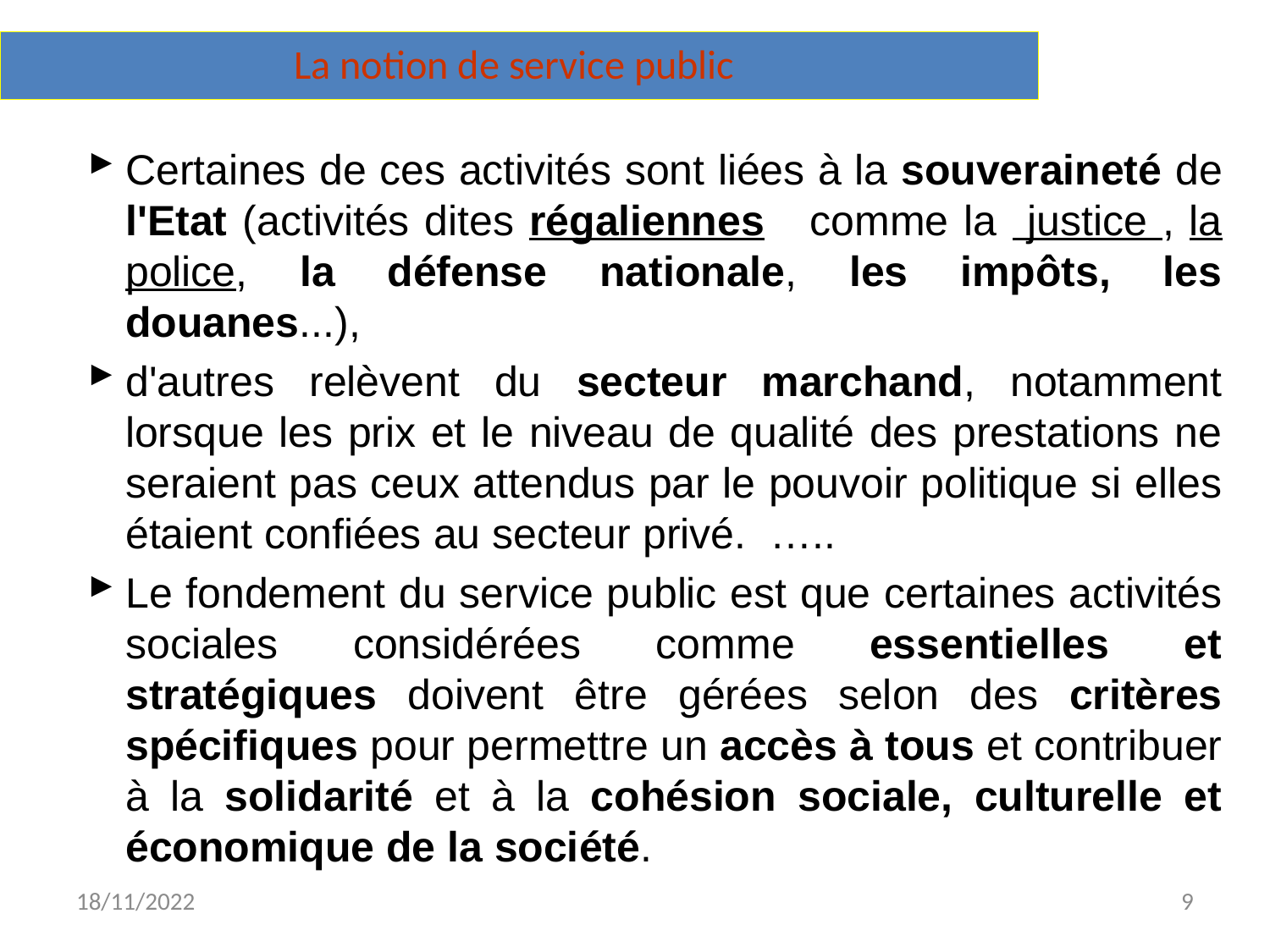

La notion de service public
Certaines de ces activités sont liées à la souveraineté de l'Etat (activités dites régaliennes   comme la  justice , la police, la défense nationale, les impôts, les douanes...),
d'autres relèvent du secteur marchand, notamment lorsque les prix et le niveau de qualité des prestations ne seraient pas ceux attendus par le pouvoir politique si elles étaient confiées au secteur privé.  …..
Le fondement du service public est que certaines activités sociales considérées comme essentielles et stratégiques doivent être gérées selon des critères spécifiques pour permettre un accès à tous et contribuer à la solidarité et à la cohésion sociale, culturelle et économique de la société.
18/11/2022
9